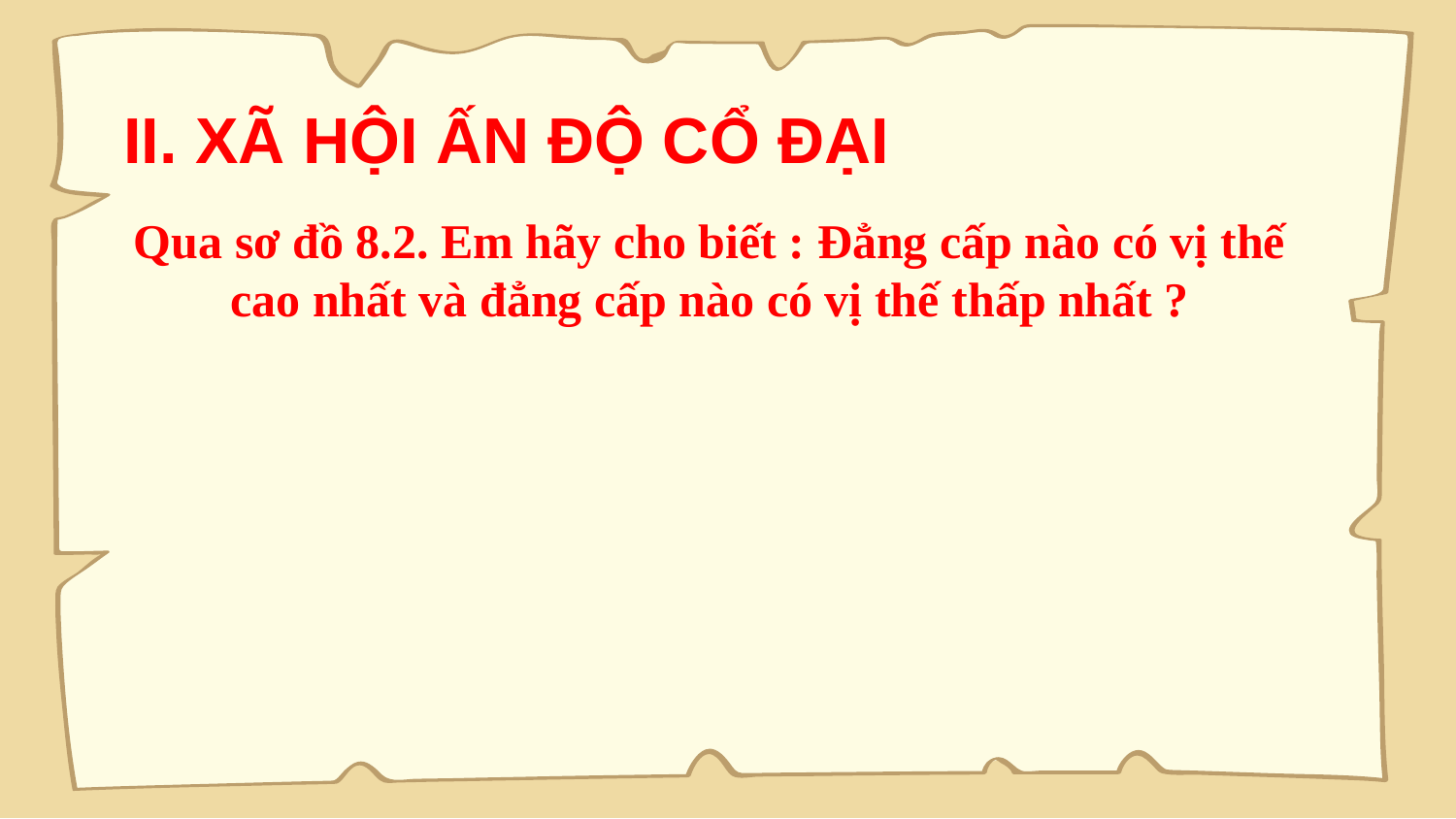

II. XÃ HỘI ẤN ĐỘ CỔ ĐẠI
Qua sơ đồ 8.2. Em hãy cho biết : Đẳng cấp nào có vị thế cao nhất và đẳng cấp nào có vị thế thấp nhất ?